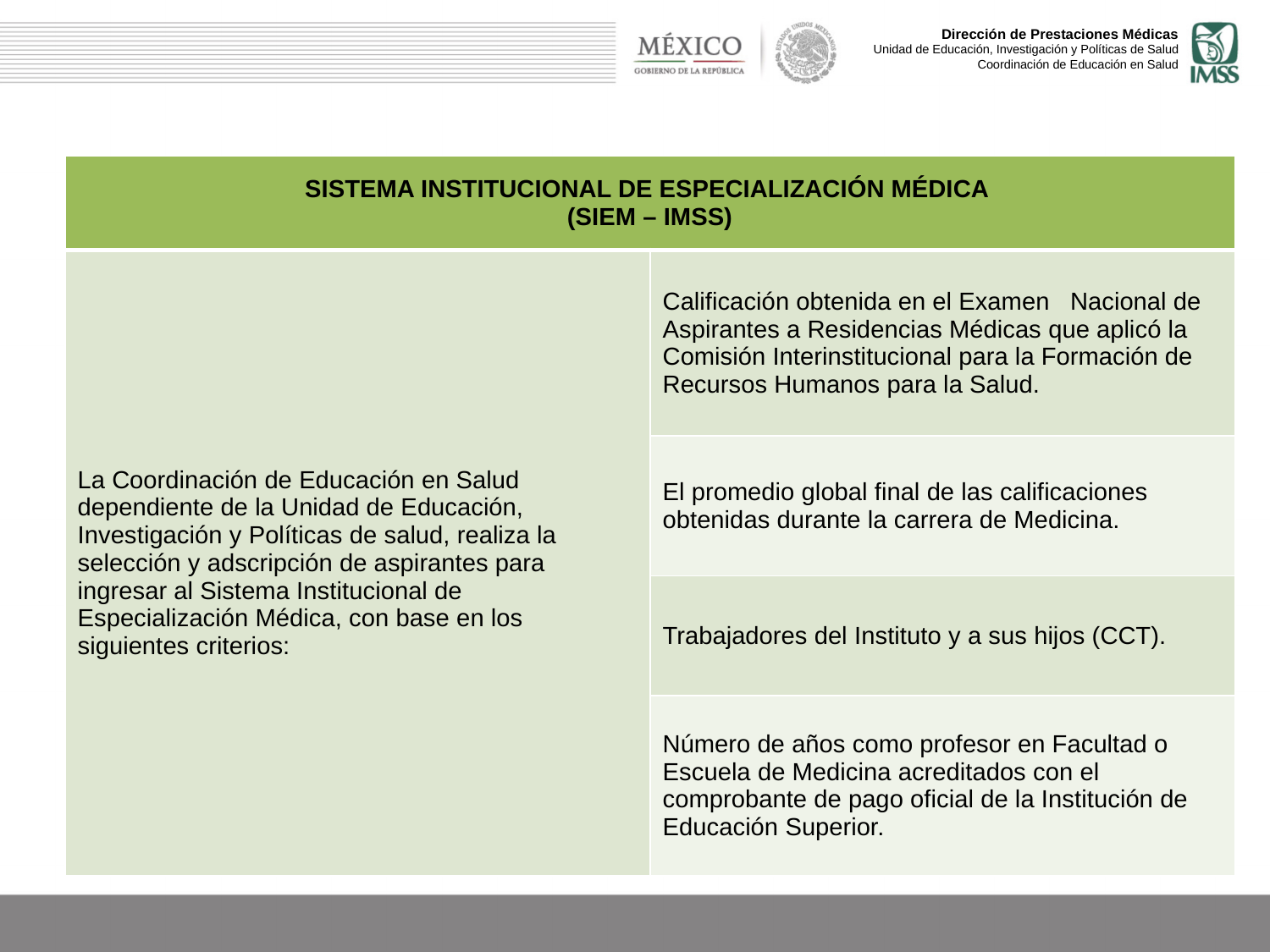

| SISTEMA INSTITUCIONAL DE ESPECIALIZACIÓN MÉDICA (SIEM – IMSS) |  |
| --- | --- |
| La Coordinación de Educación en Salud dependiente de la Unidad de Educación, Investigación y Políticas de salud, realiza la selección y adscripción de aspirantes para ingresar al Sistema Institucional de Especialización Médica, con base en los siguientes criterios: | Calificación obtenida en el Examen Nacional de Aspirantes a Residencias Médicas que aplicó la Comisión Interinstitucional para la Formación de Recursos Humanos para la Salud. |
|  | El promedio global final de las calificaciones obtenidas durante la carrera de Medicina. |
|  | Trabajadores del Instituto y a sus hijos (CCT). |
|  | Número de años como profesor en Facultad o Escuela de Medicina acreditados con el comprobante de pago oficial de la Institución de Educación Superior. |